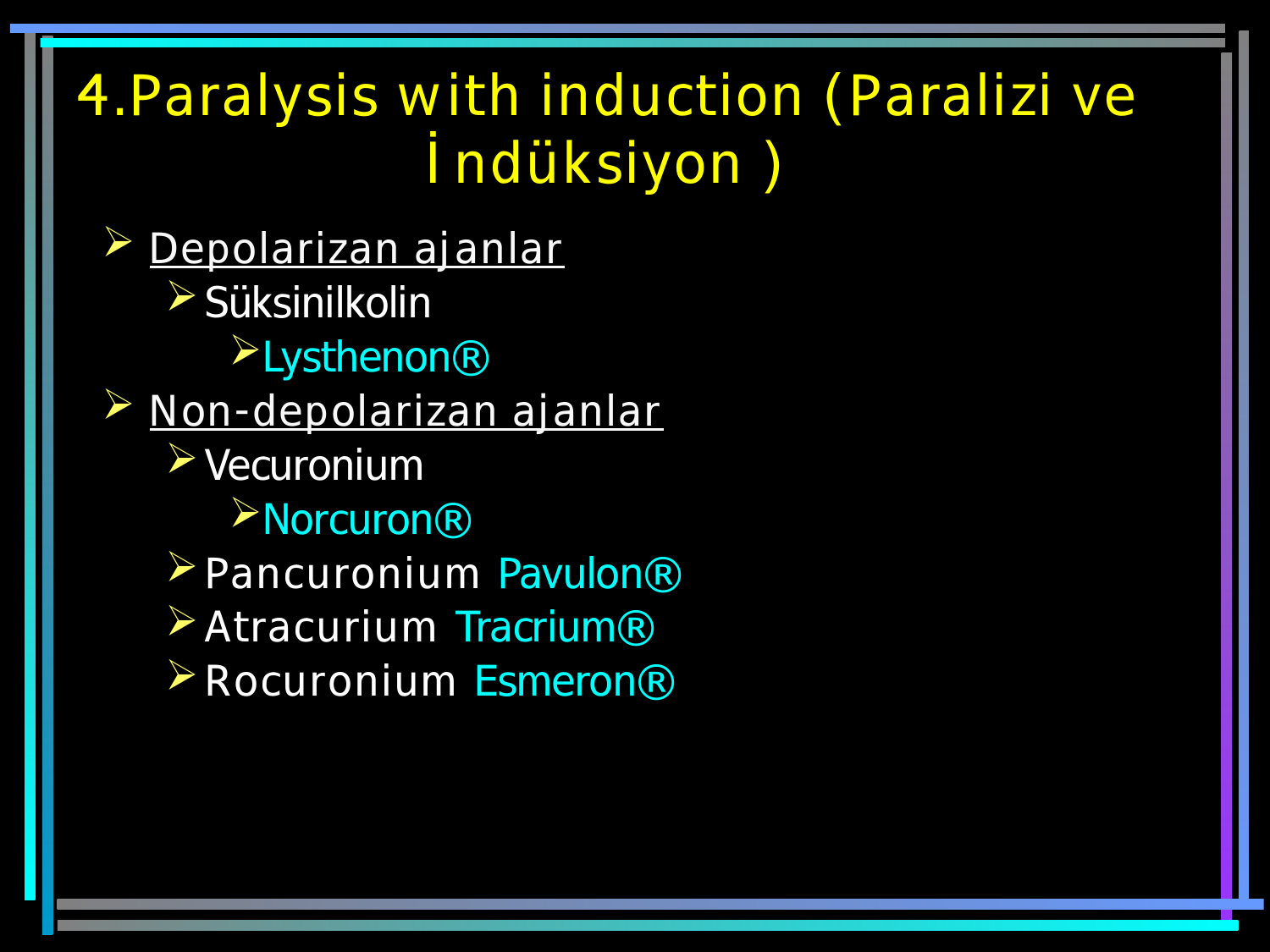

# 4.Paralysis with induction (Paralizi ve İndüksiyon )
Depolarizan ajanlar
Süksinilkolin
Lysthenon®
Non-depolarizan ajanlar
Vecuronium
Norcuron®
Pancuronium Pavulon®
Atracurium Tracrium®
Rocuronium Esmeron®
61